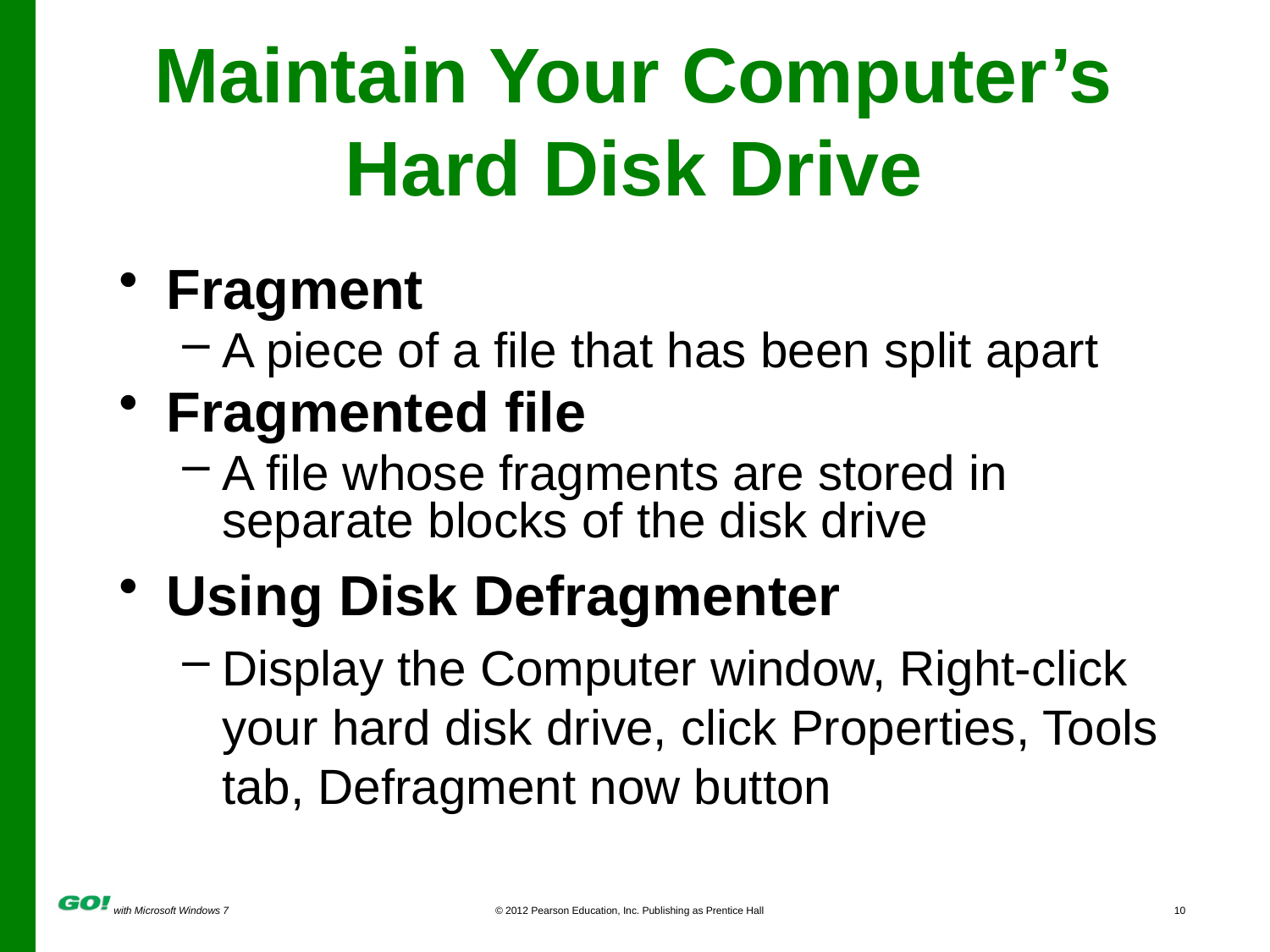

# Maintain Your Computer’s Hard Disk Drive
Fragment
A piece of a file that has been split apart
Fragmented file
A file whose fragments are stored in separate blocks of the disk drive
Using Disk Defragmenter
Display the Computer window, Right-click your hard disk drive, click Properties, Tools tab, Defragment now button